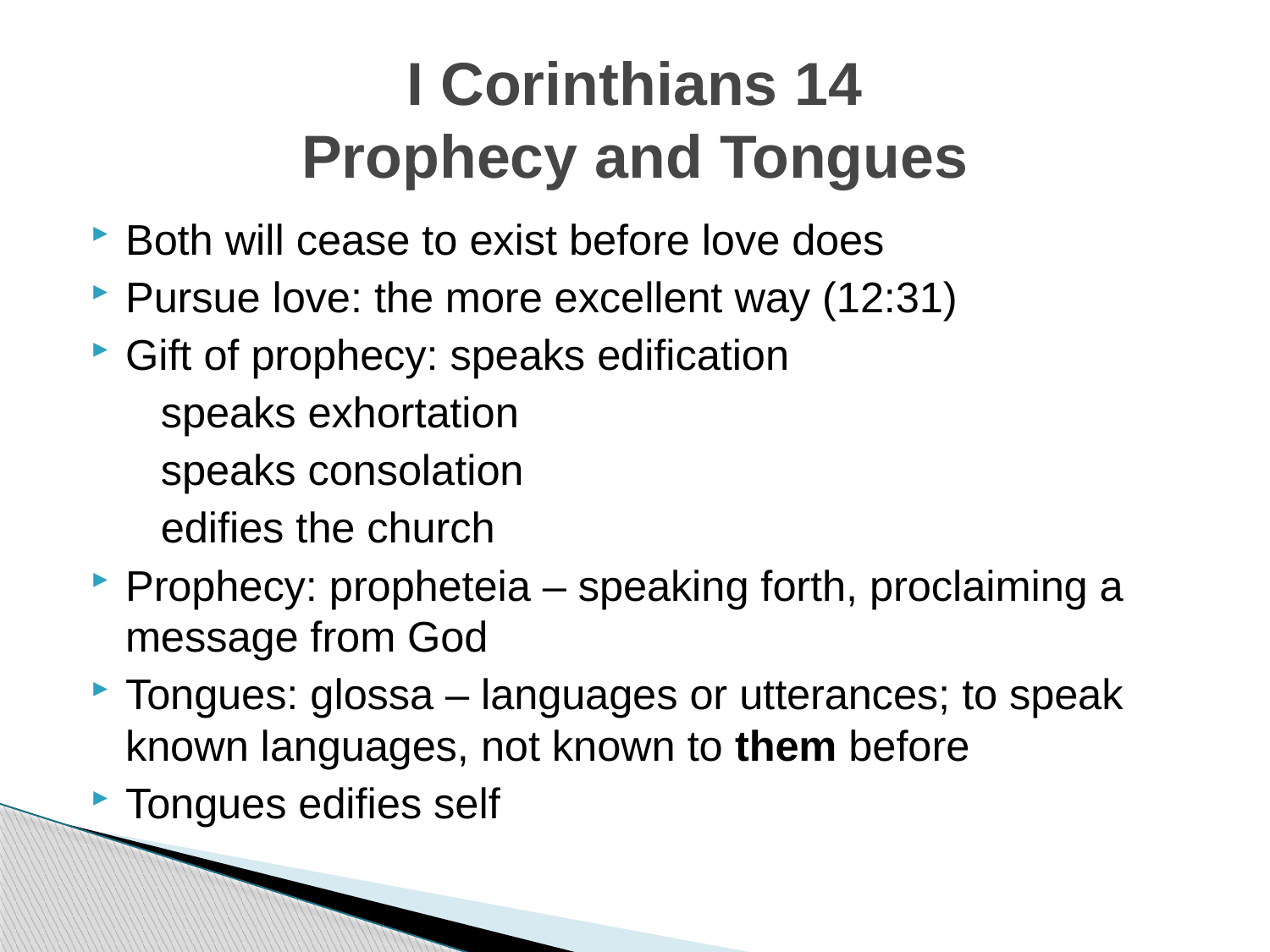

# I Corinthians 14 Prophecy and Tongues
Both will cease to exist before love does
Pursue love: the more excellent way (12:31)
Gift of prophecy: speaks edification
				   speaks exhortation
				   speaks consolation
				   edifies the church
Prophecy: propheteia – speaking forth, proclaiming a message from God
Tongues: glossa – languages or utterances; to speak known languages, not known to them before
Tongues edifies self